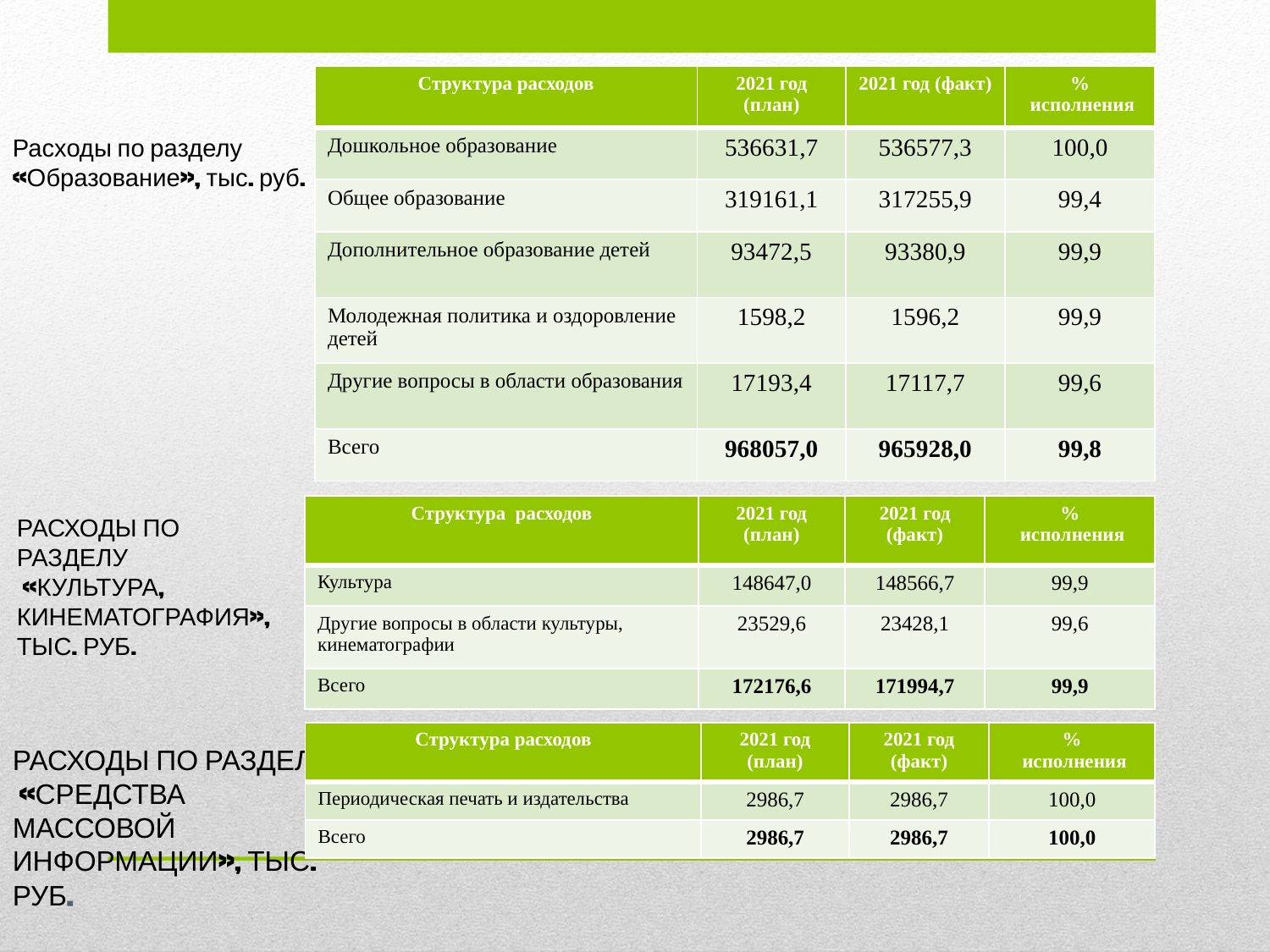

| Структура расходов | 2021 год (план) | 2021 год (факт) | % исполнения |
| --- | --- | --- | --- |
| Дошкольное образование | 536631,7 | 536577,3 | 100,0 |
| Общее образование | 319161,1 | 317255,9 | 99,4 |
| Дополнительное образование детей | 93472,5 | 93380,9 | 99,9 |
| Молодежная политика и оздоровление детей | 1598,2 | 1596,2 | 99,9 |
| Другие вопросы в области образования | 17193,4 | 17117,7 | 99,6 |
| Всего | 968057,0 | 965928,0 | 99,8 |
Расходы по разделу
«Образование», тыс. руб.
| Структура расходов | 2021 год (план) | 2021 год (факт) | % исполнения |
| --- | --- | --- | --- |
| Культура | 148647,0 | 148566,7 | 99,9 |
| Другие вопросы в области культуры, кинематографии | 23529,6 | 23428,1 | 99,6 |
| Всего | 172176,6 | 171994,7 | 99,9 |
Расходы по разделу
 «Культура, кинематография»,
тыс. руб.
| Структура расходов | 2021 год (план) | 2021 год (факт) | % исполнения |
| --- | --- | --- | --- |
| Периодическая печать и издательства | 2986,7 | 2986,7 | 100,0 |
| Всего | 2986,7 | 2986,7 | 100,0 |
Расходы по разделу
 «Средства массовой
информации», тыс. руб.